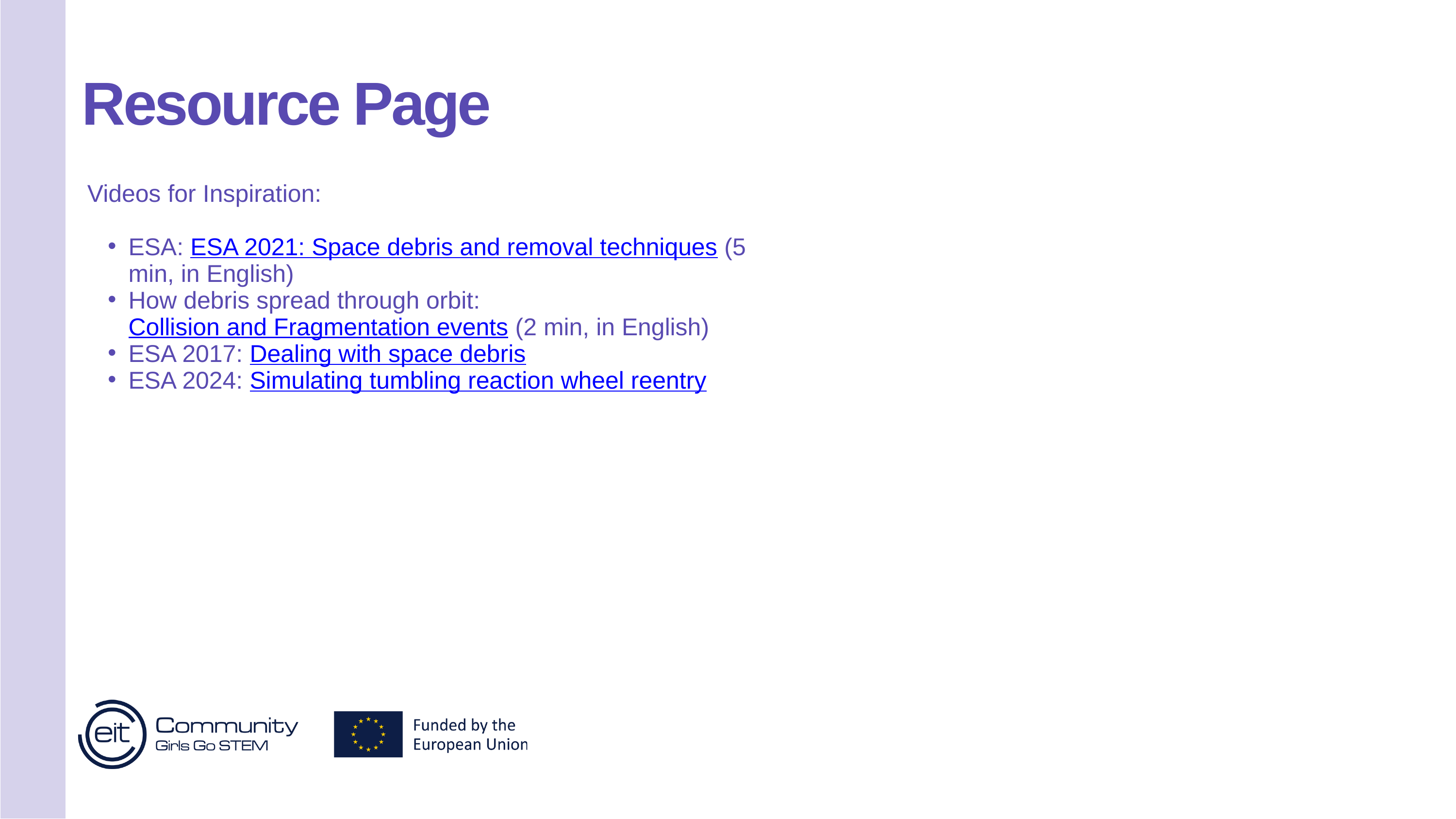

Resource Page

Videos for Inspiration:

ESA: ESA 2021: Space debris and removal techniques (5 min, in English)
How debris spread through orbit: Collision and Fragmentation events (2 min, in English)
ESA 2017: Dealing with space debris
ESA 2024: Simulating tumbling reaction wheel reentry